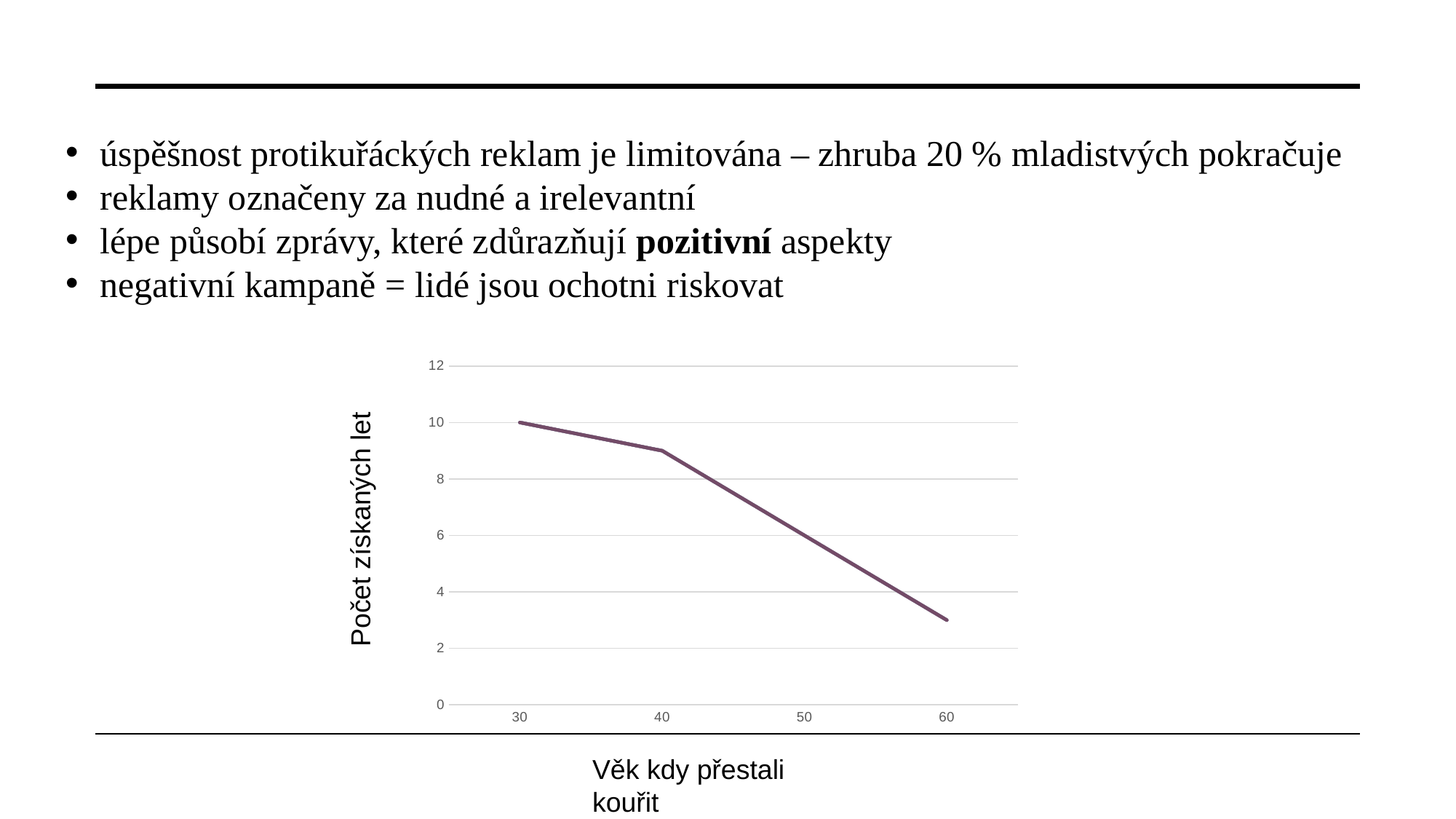

úspěšnost protikuřáckých reklam je limitována – zhruba 20 % mladistvých pokračuje
reklamy označeny za nudné a irelevantní
lépe působí zprávy, které zdůrazňují pozitivní aspekty
negativní kampaně = lidé jsou ochotni riskovat

### Chart

| Category | Life years gained | Life years gained | Life years gained | Life years gained |
|---|---|---|---|---|
| 30 | 10.0 | 10.0 | 10.0 | 10.0 |
| 40 | 9.0 | 9.0 | 9.0 | 9.0 |
| 50 | 6.0 | 6.0 | 6.0 | 6.0 |
| 60 | 3.0 | 3.0 | 3.0 | 3.0 |
Počet získaných let
Věk kdy přestali kouřit